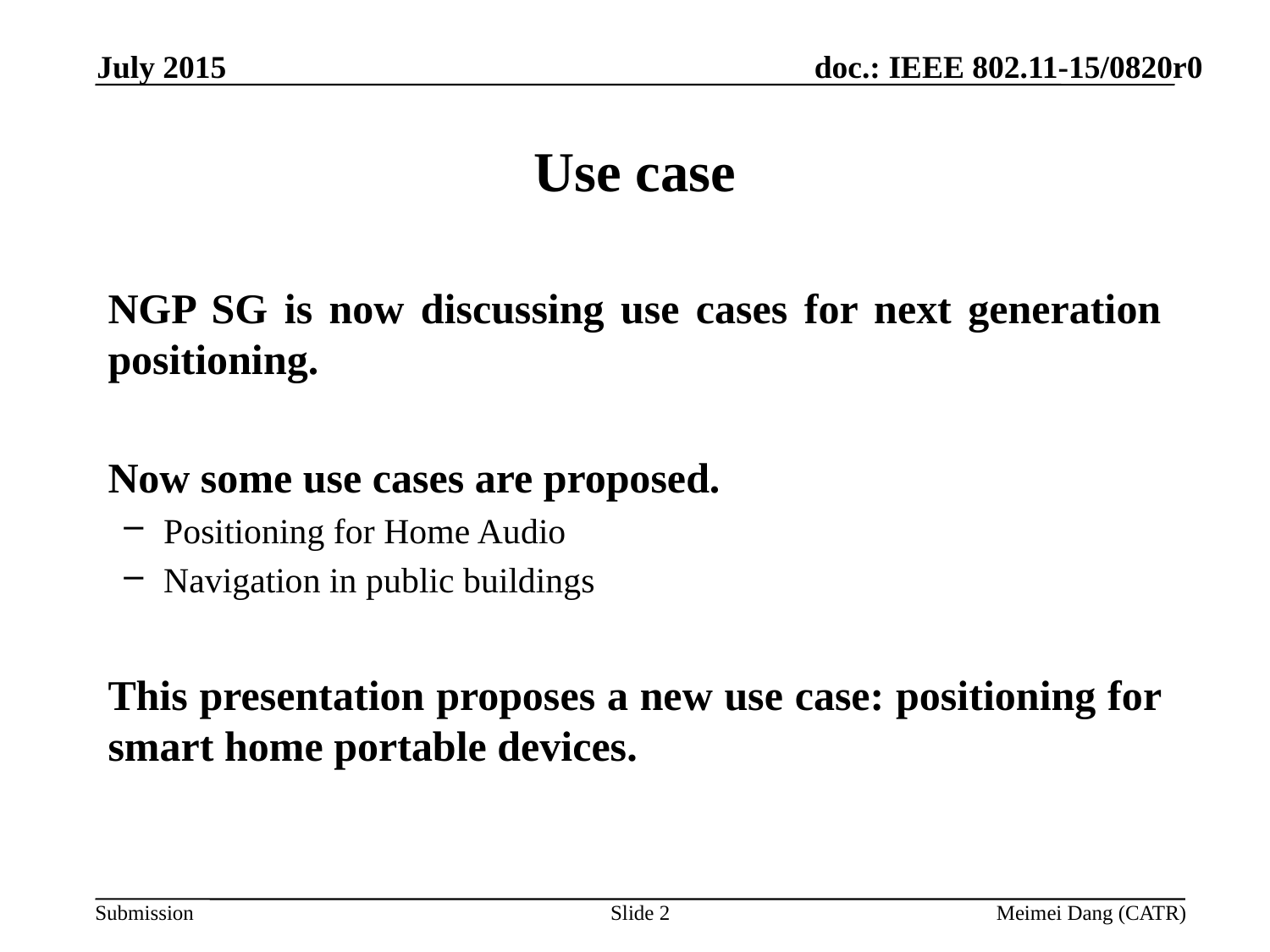

July 2015
# Use case
NGP SG is now discussing use cases for next generation positioning.

Now some use cases are proposed.
Positioning for Home Audio
Navigation in public buildings

This presentation proposes a new use case: positioning for smart home portable devices.
Slide 2
Meimei Dang (CATR)